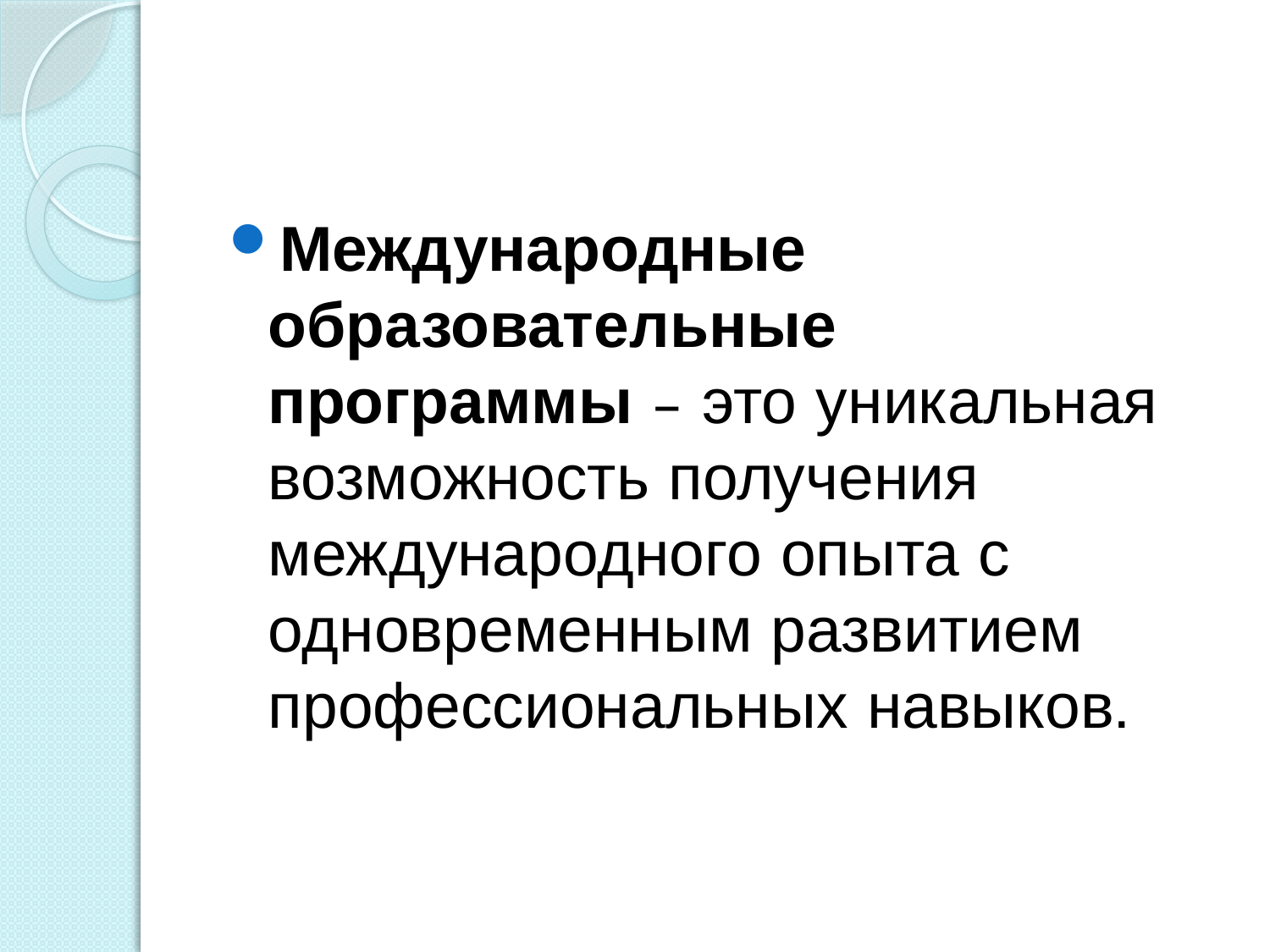

#
Международные образовательные программы – это уникальная возможность получения международного опыта с одновременным развитием профессиональных навыков.